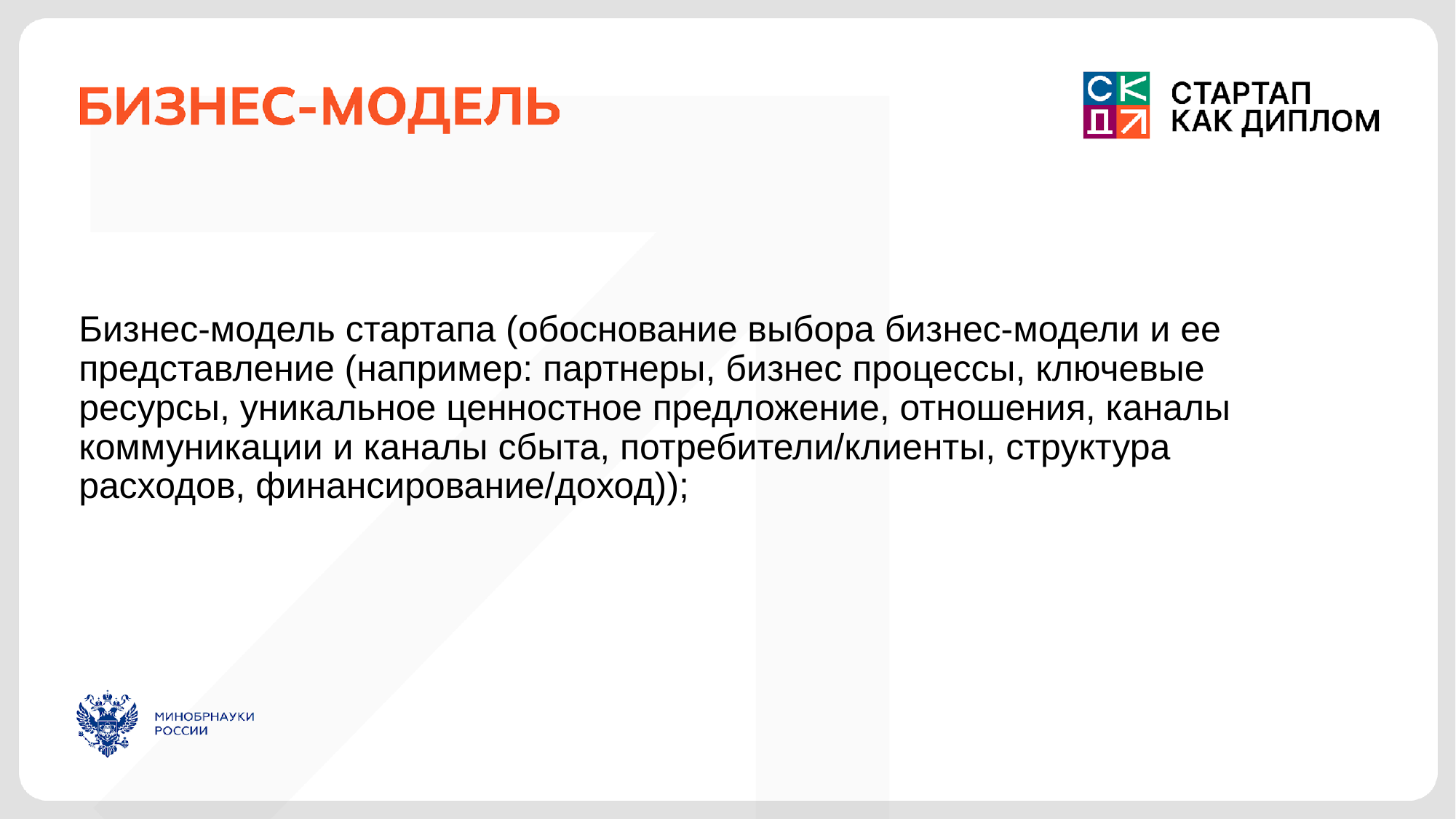

Бизнес-модель стартапа (обоснование выбора бизнес-модели и ее представление (например: партнеры, бизнес процессы, ключевые ресурсы, уникальное ценностное предложение, отношения, каналы коммуникации и каналы сбыта, потребители/клиенты, структура расходов, финансирование/доход));